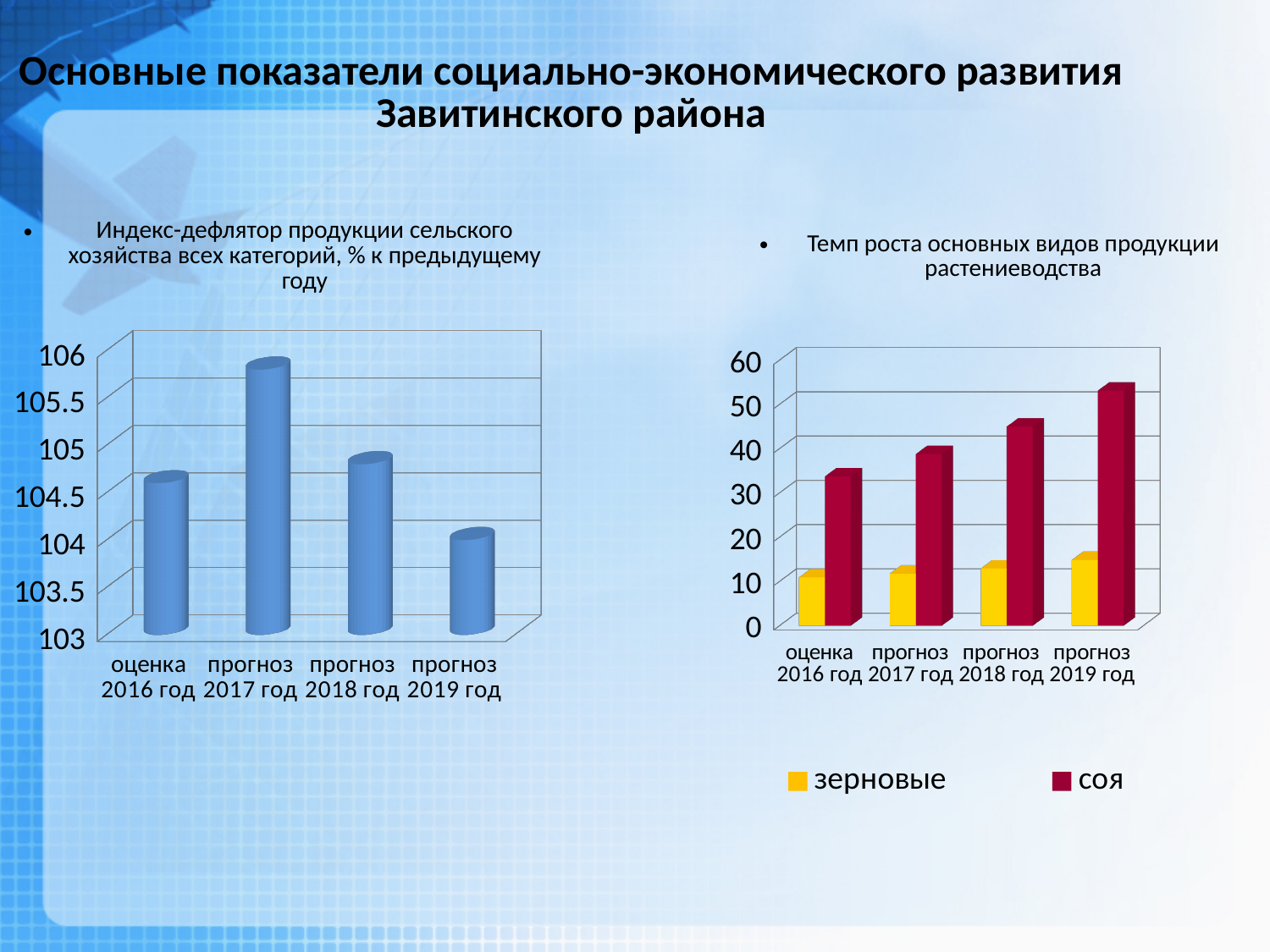

Основные показатели социально-экономического развития Завитинского района
Индекс-дефлятор продукции сельского хозяйства всех категорий, % к предыдущему году
Темп роста основных видов продукции растениеводства

[unsupported chart]

[unsupported chart]